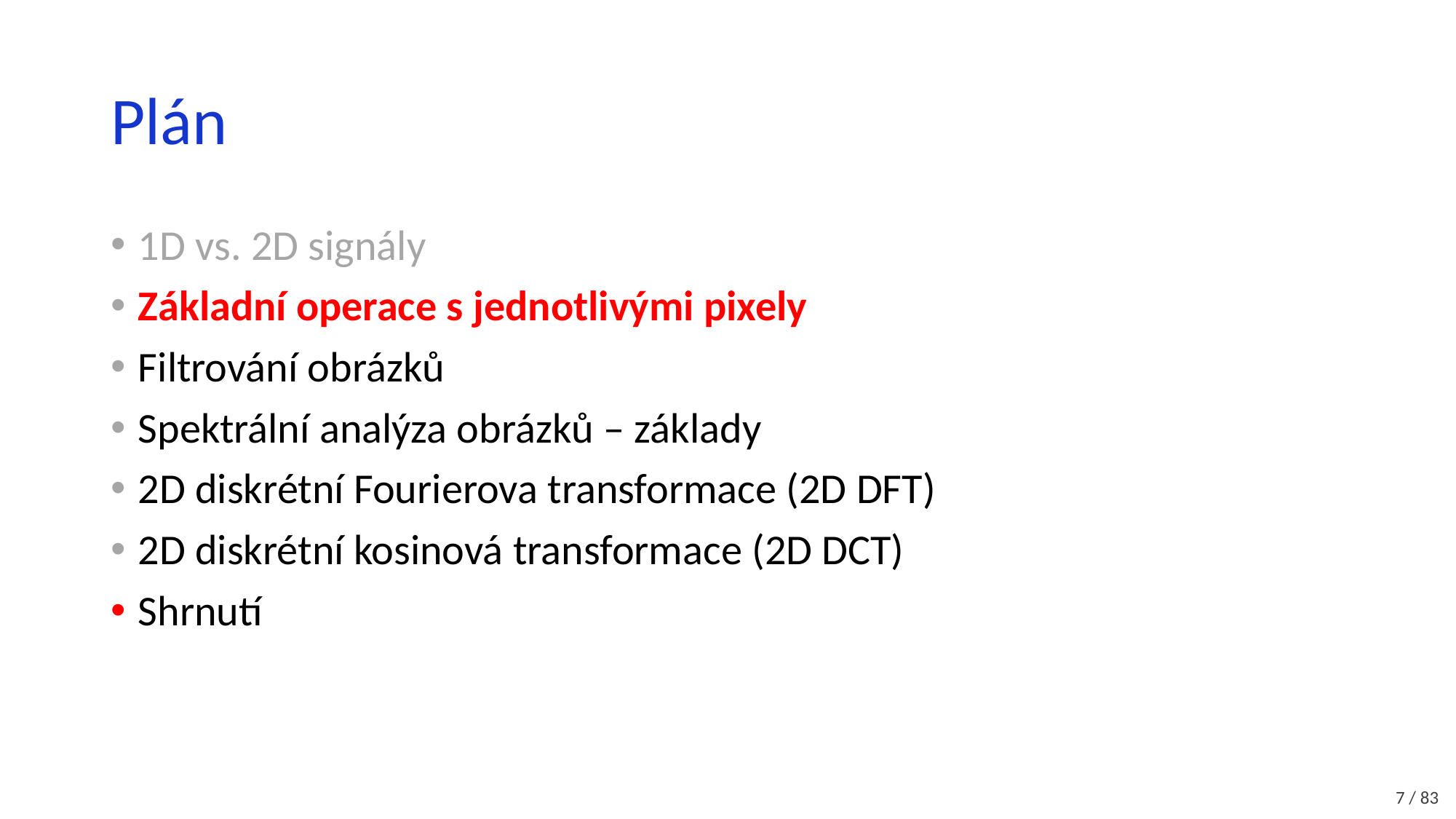

# Plán
1D vs. 2D signály
Základní operace s jednotlivými pixely
Filtrování obrázků
Spektrální analýza obrázků – základy
2D diskrétní Fourierova transformace (2D DFT)
2D diskrétní kosinová transformace (2D DCT)
Shrnutí
7 / 83